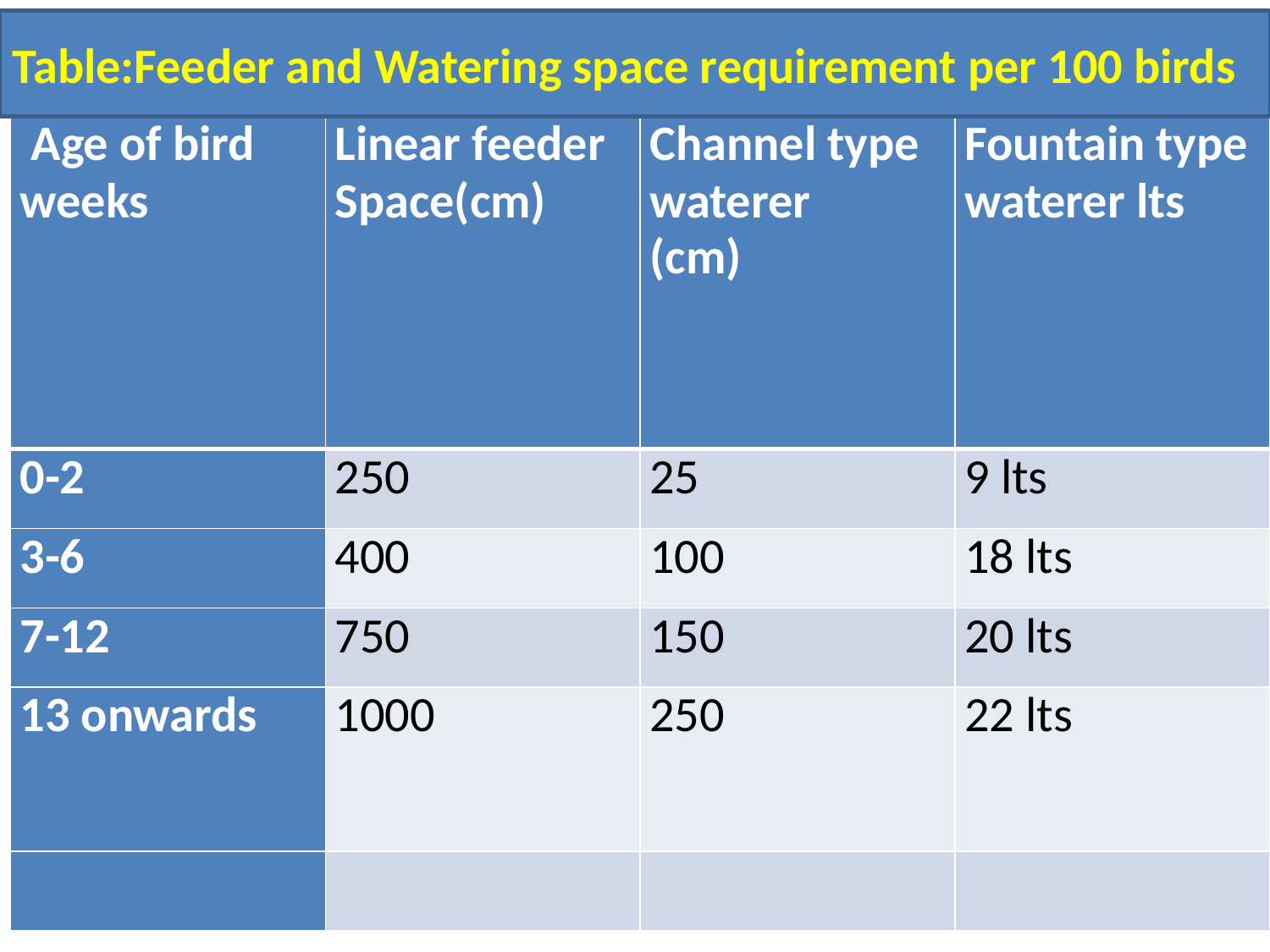

Table:Feeder and Watering space requirement per 100 birds
| Age of bird weeks | Linear feeder Space(cm) | Channel type waterer (cm) | Fountain type waterer lts |
| --- | --- | --- | --- |
| 0-2 | 250 | 25 | 9 lts |
| 3-6 | 400 | 100 | 18 lts |
| 7-12 | 750 | 150 | 20 lts |
| 13 onwards | 1000 | 250 | 22 lts |
|  |  |  |  |